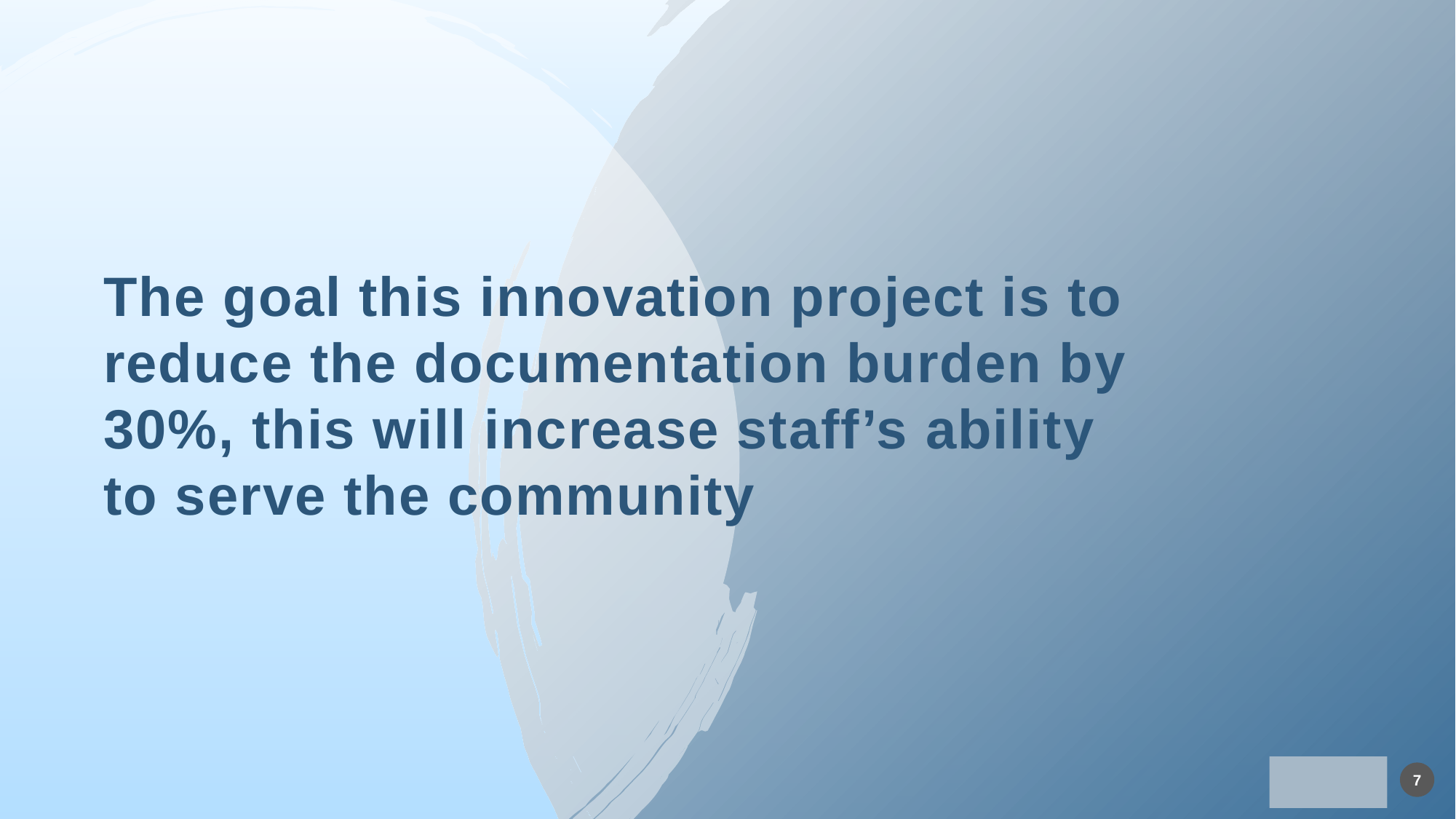

#
The goal this innovation project is to reduce the documentation burden by 30%, this will increase staff’s ability to serve the community

7